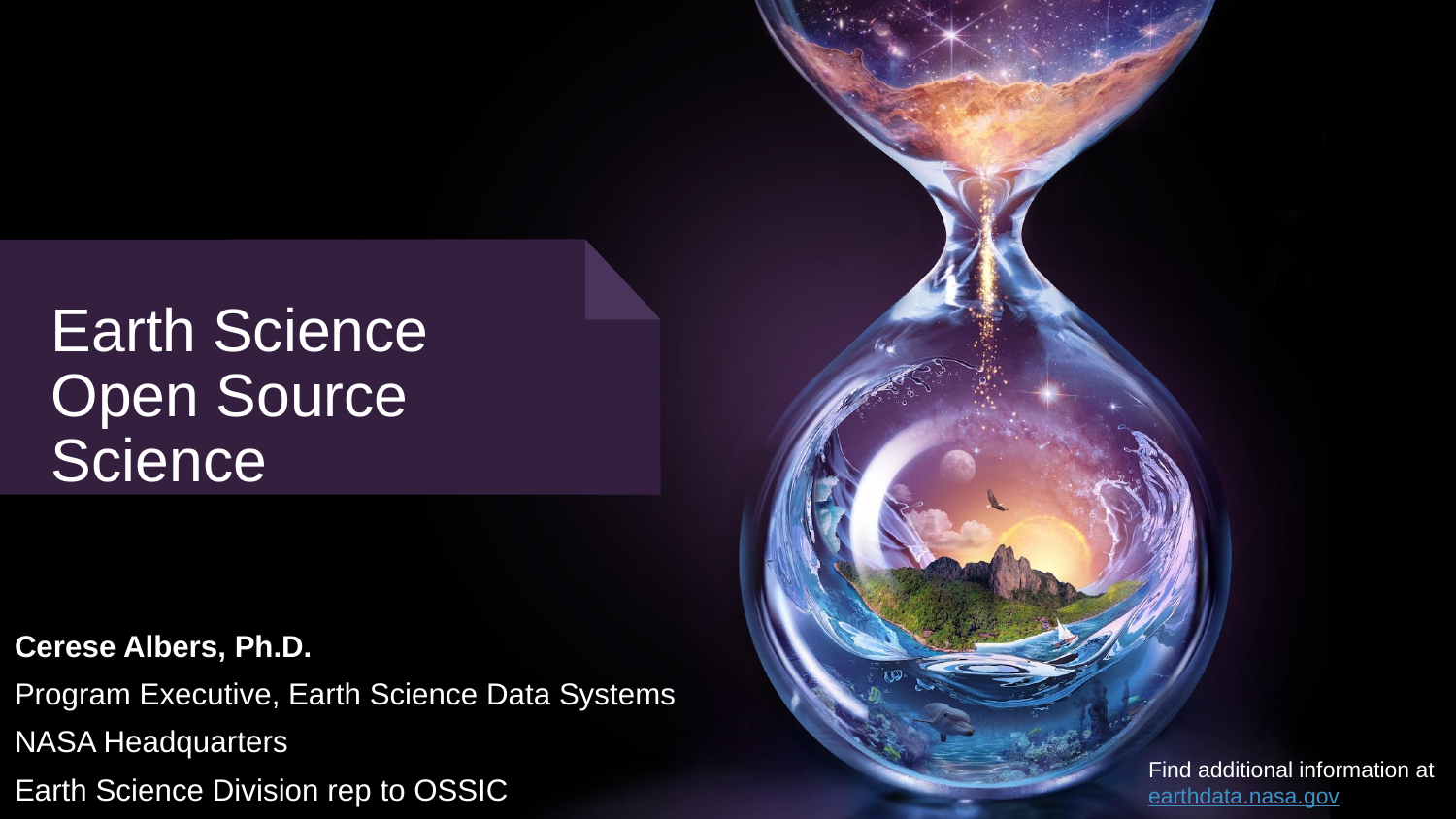

# Earth Science
Open Source Science

Cerese Albers, Ph.D.
Program Executive, Earth Science Data Systems
NASA Headquarters
Earth Science Division rep to OSSIC
Find additional information at earthdata.nasa.gov